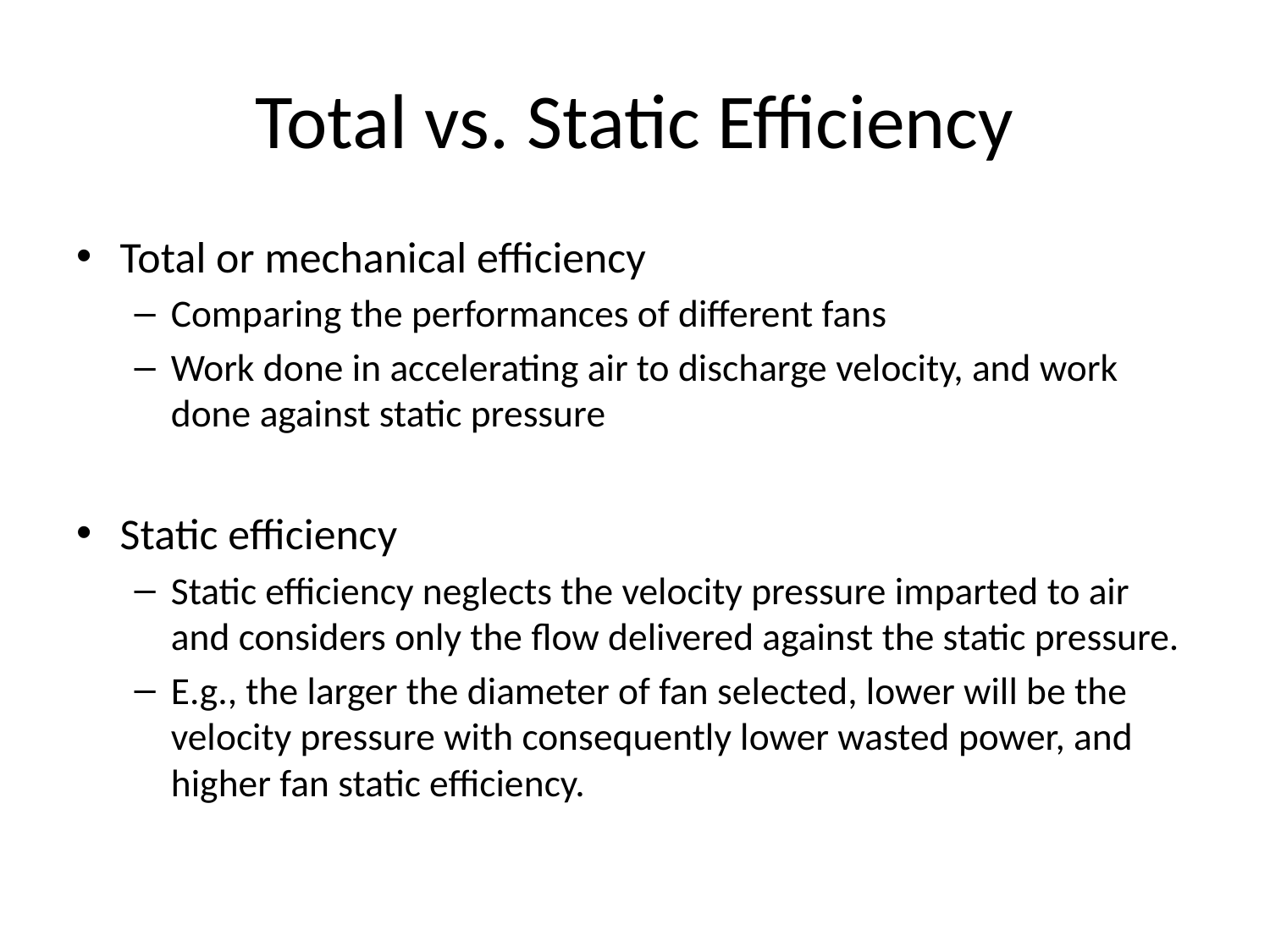

# Total vs. Static Efficiency
Total or mechanical efficiency
Comparing the performances of different fans
Work done in accelerating air to discharge velocity, and work done against static pressure

Static efficiency
Static efficiency neglects the velocity pressure imparted to air and considers only the flow delivered against the static pressure.
E.g., the larger the diameter of fan selected, lower will be the velocity pressure with consequently lower wasted power, and higher fan static efficiency.